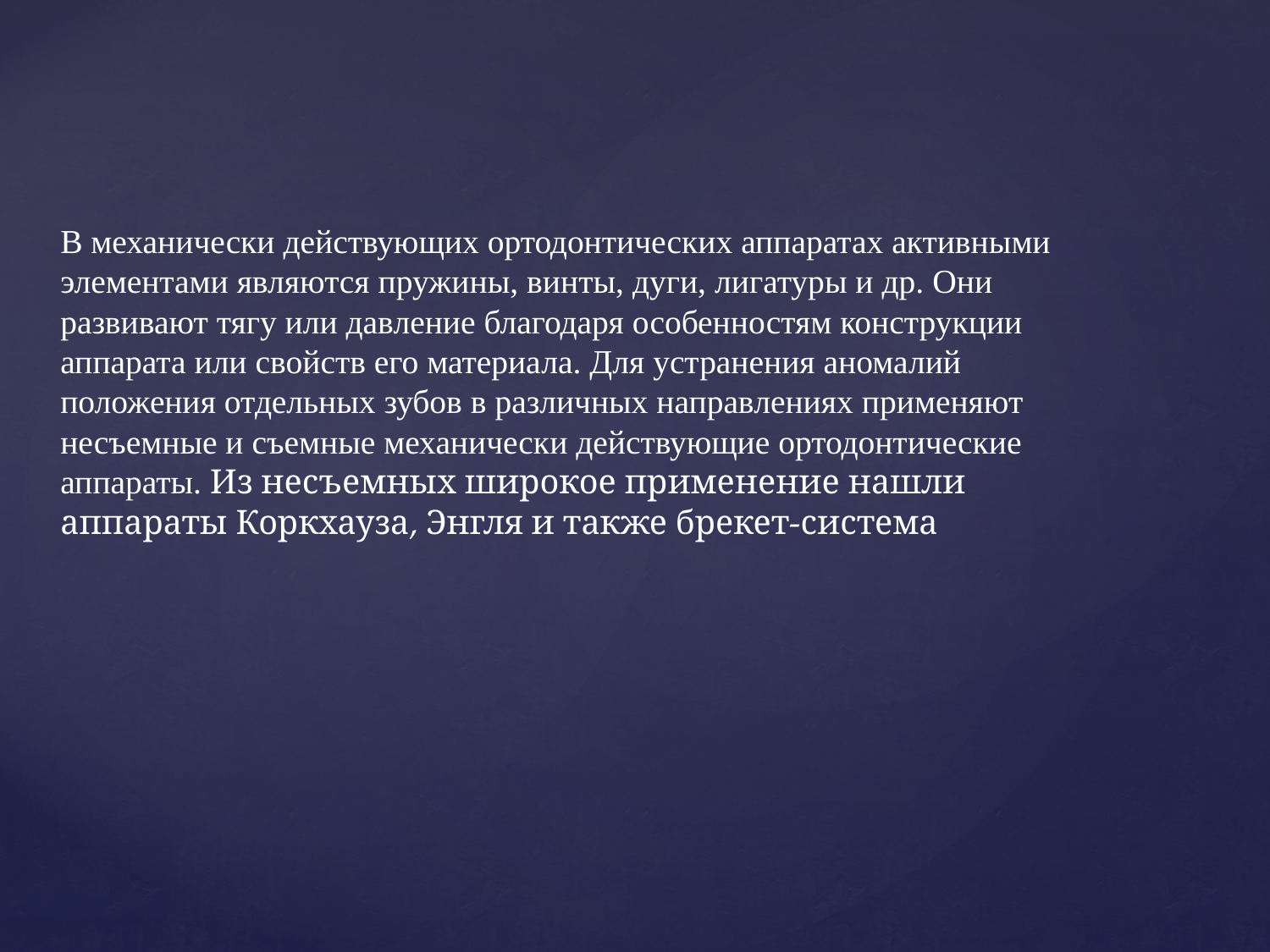

В механически действующих ортодонтических аппаратах активными элементами являются пружины, винты, дуги, лигатуры и др. Они развивают тягу или давление благодаря особенностям конструкции аппарата или свойств его материала. Для устранения аномалий положения отдельных зубов в различных направлениях применяют несъемные и съемные механически действующие ортодонтические аппараты. Из несъемных широкое применение нашли аппараты Коркхауза, Энгля и также брекет-система